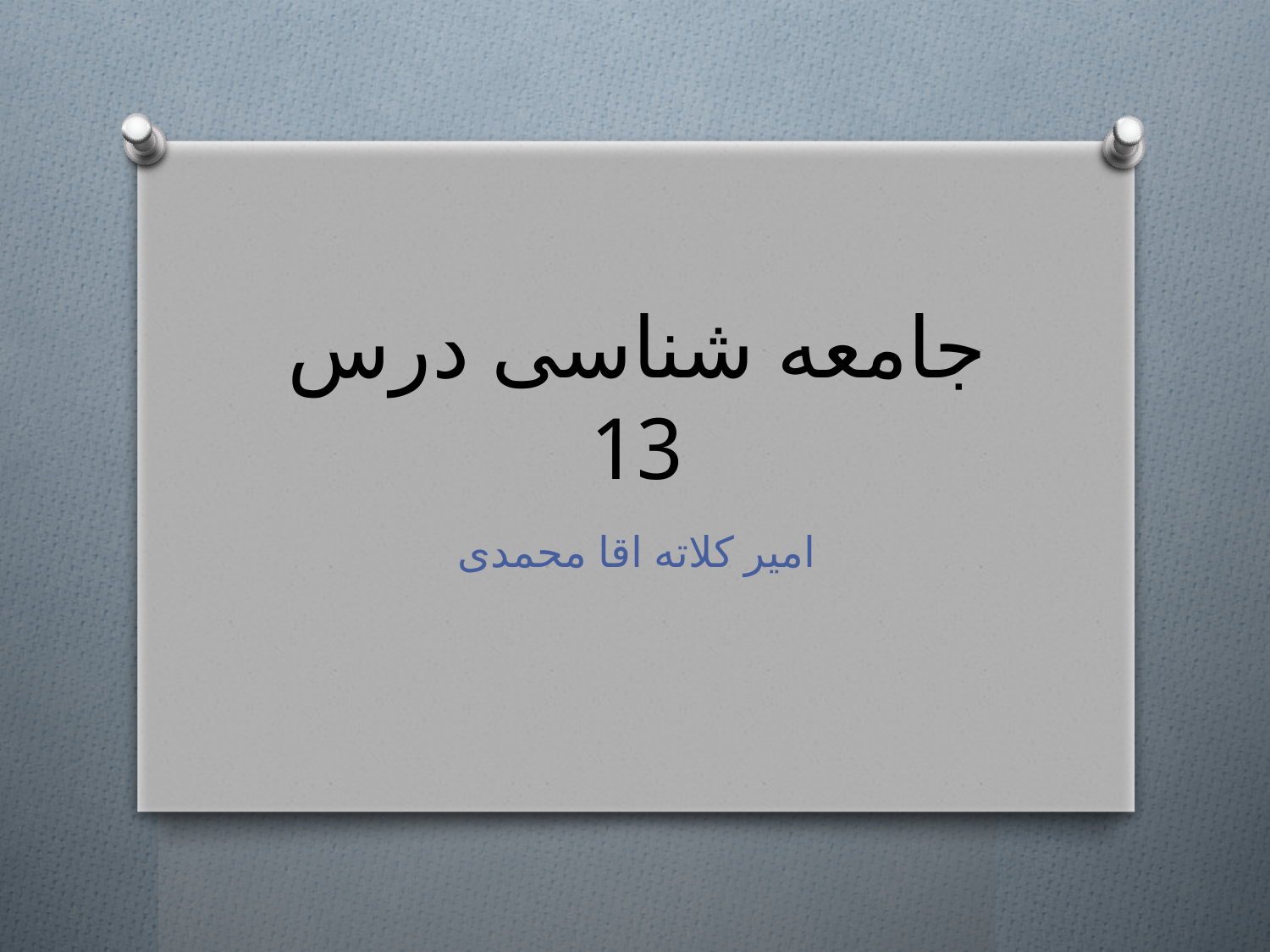

# جامعه شناسی درس 13
امیر کلاته اقا محمدی